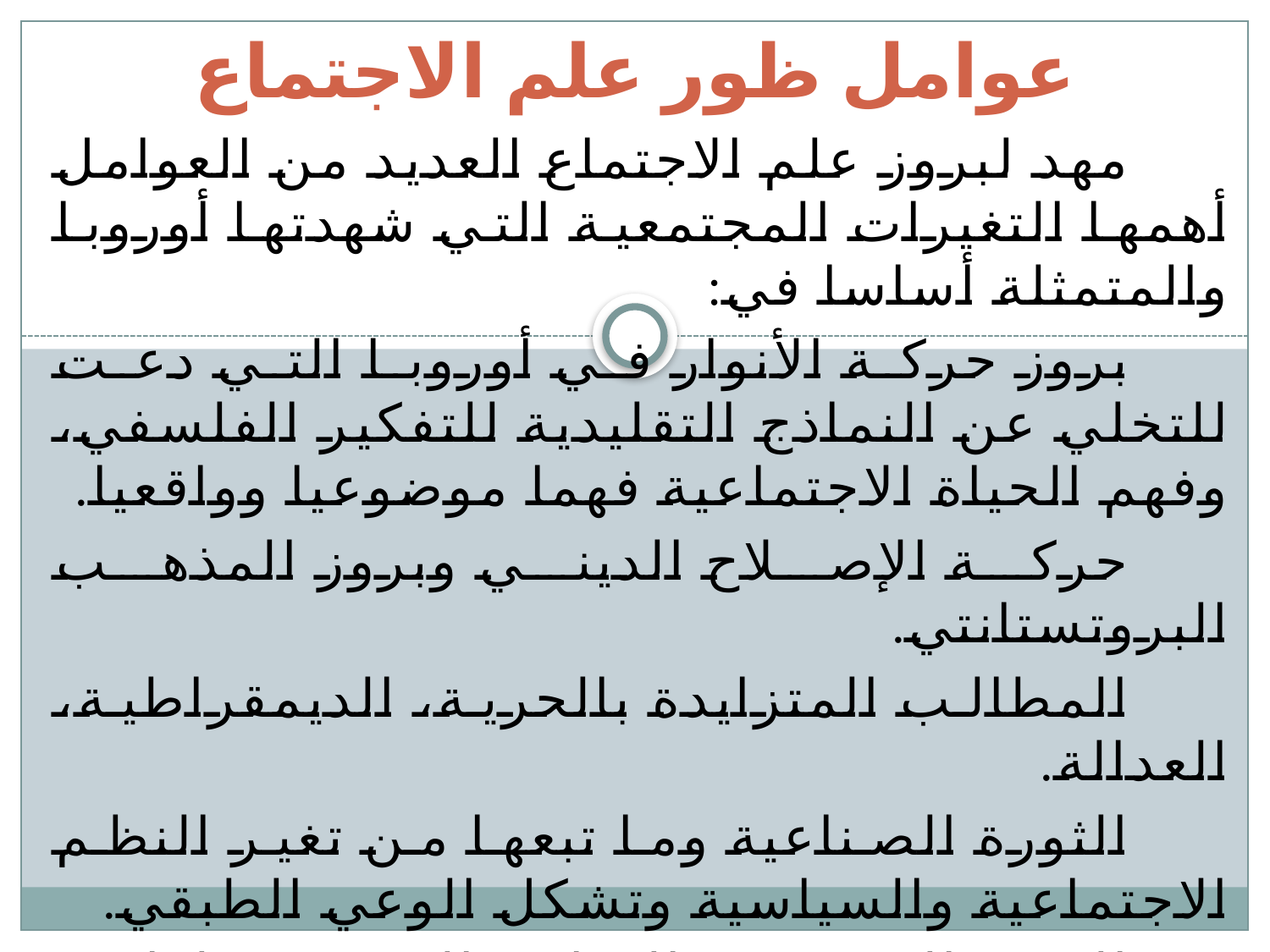

# عوامل ظور علم الاجتماع
مهد لبروز علم الاجتماع العديد من العوامل أهمها التغيرات المجتمعية التي شهدتها أوروبا والمتمثلة أساسا في:
بروز حركة الأنوار في أوروبا التي دعت للتخلي عن النماذج التقليدية للتفكير الفلسفي، وفهم الحياة الاجتماعية فهما موضوعيا وواقعيا.
حركة الإصلاح الديني وبروز المذهب البروتستانتي.
المطالب المتزايدة بالحرية، الديمقراطية، العدالة.
الثورة الصناعية وما تبعها من تغير النظم الاجتماعية والسياسية وتشكل الوعي الطبقي.
الثورة الفرنسية والمبادئ التي دعت لها.